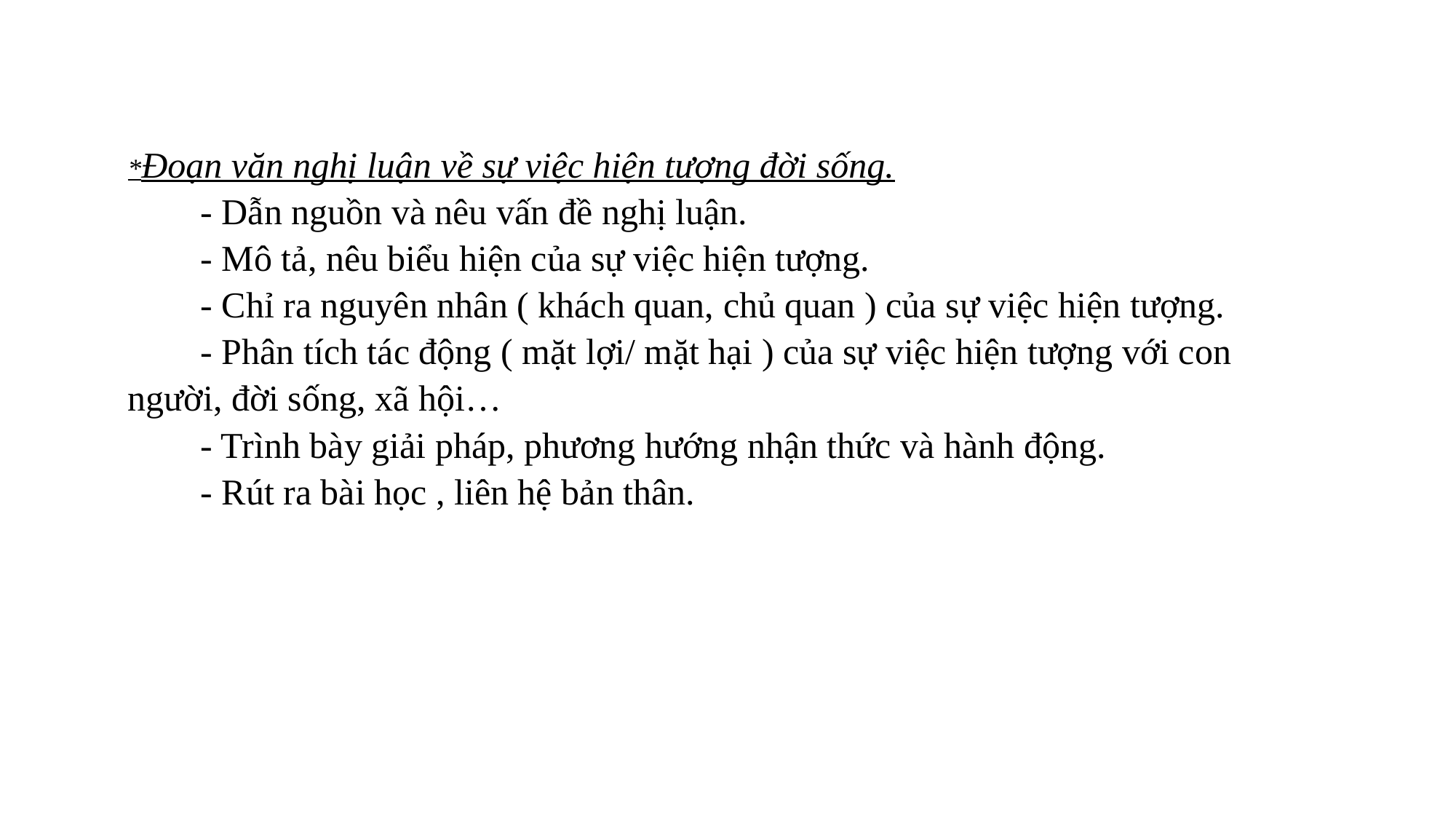

*Đoạn văn nghị luận về sự việc hiện tượng đời sống.
        - Dẫn nguồn và nêu vấn đề nghị luận.
        - Mô tả, nêu biểu hiện của sự việc hiện tượng.
        - Chỉ ra nguyên nhân ( khách quan, chủ quan ) của sự việc hiện tượng.
        - Phân tích tác động ( mặt lợi/ mặt hại ) của sự việc hiện tượng với con người, đời sống, xã hội…
        - Trình bày giải pháp, phương hướng nhận thức và hành động.
        - Rút ra bài học , liên hệ bản thân.